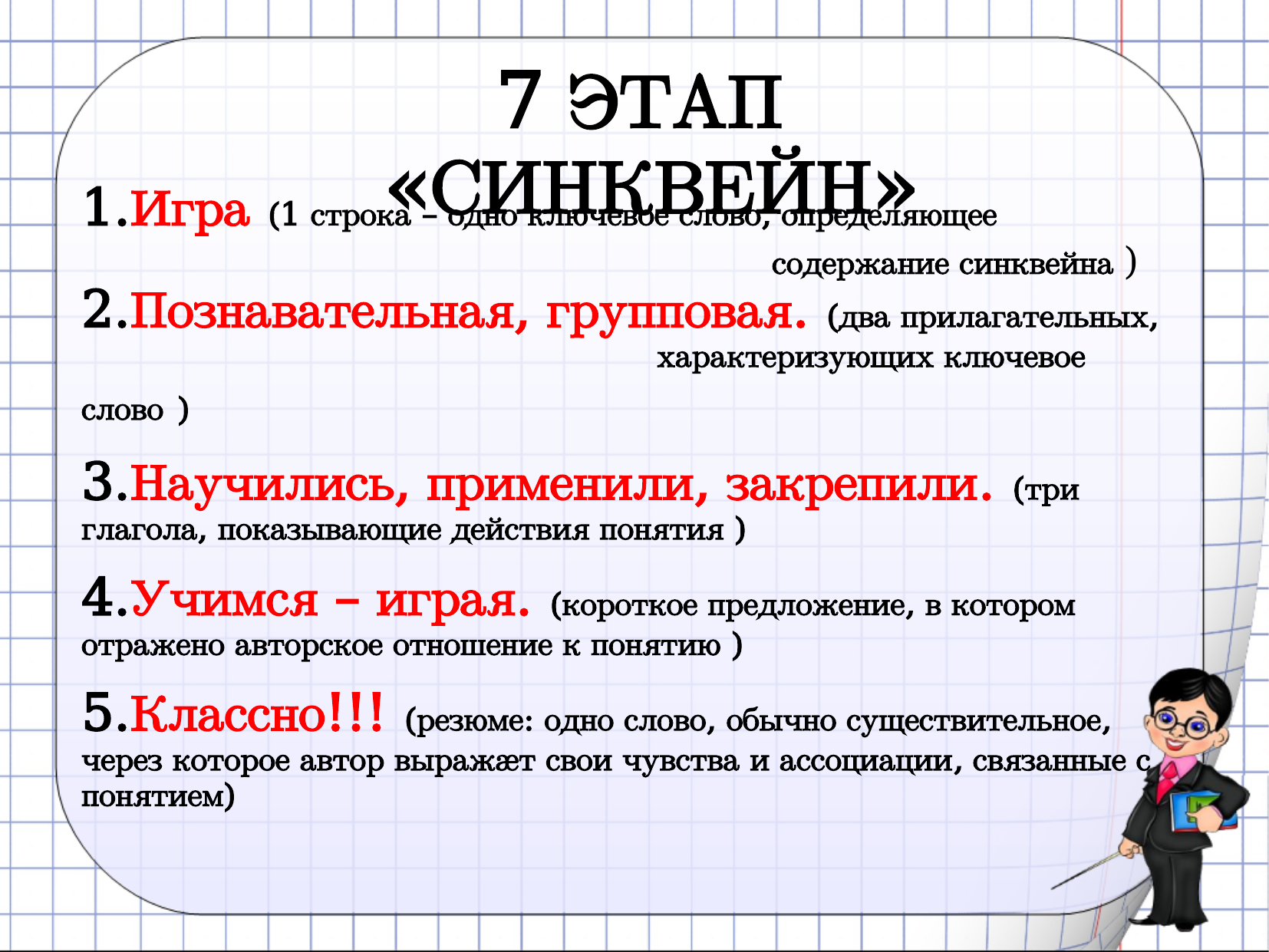

# 7 ЭТАП «СИНКВЕЙН»

Игра (1 строка – одно ключевое слово, определяющее	 							содержание синквейна )
Познавательная, групповая. (два прилагательных, 					характеризующих ключевое слово )
Научились, применили, закрепили. (три глагола, показывающие действия понятия )
Учимся – играя. (короткое предложение, в котором отражено авторское отношение к понятию )
Классно!!! (резюме: одно слово, обычно существительное, через которое автор выражает свои чувства и ассоциации, связанные с понятием)